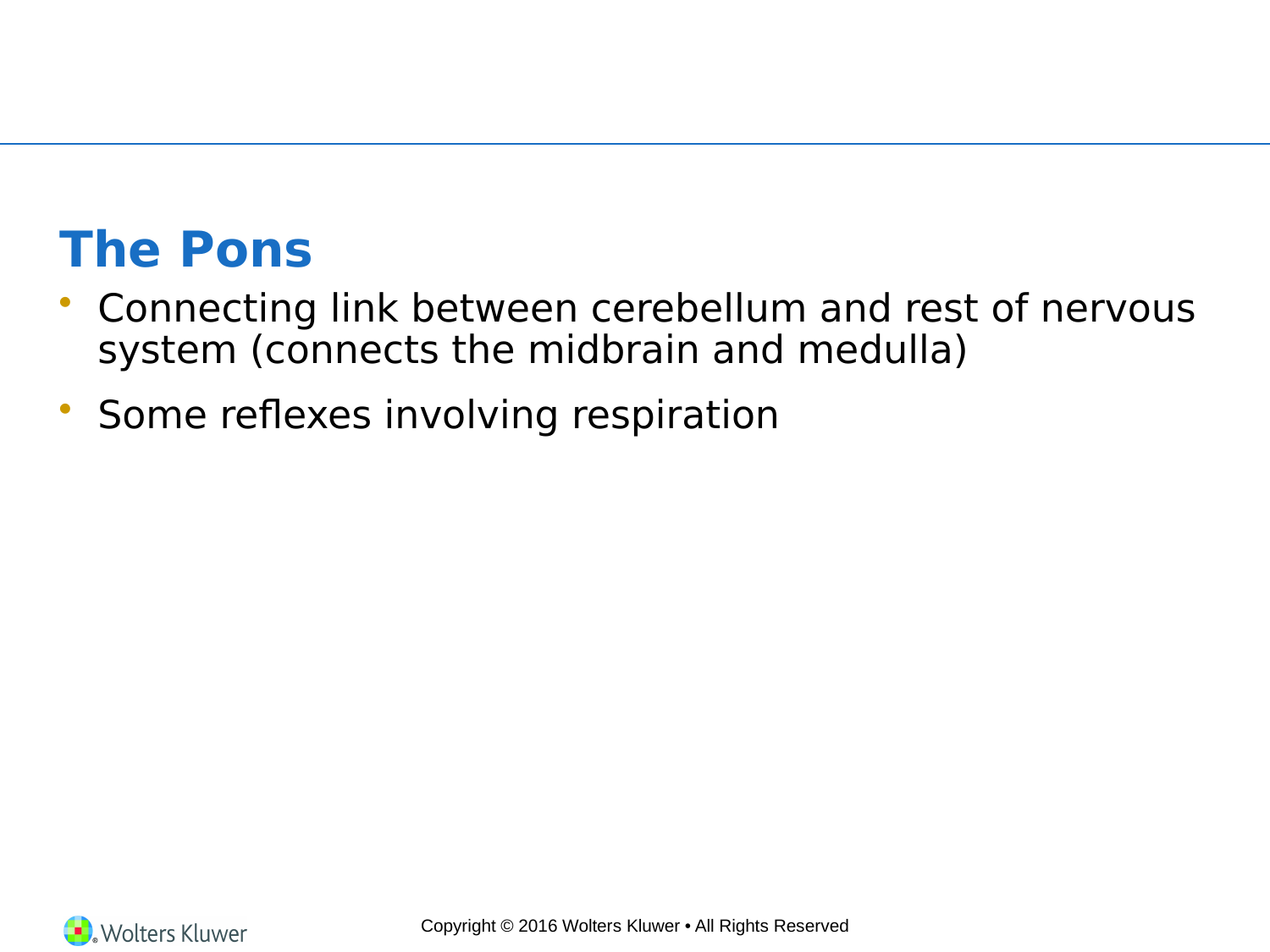

# The Pons
Connecting link between cerebellum and rest of nervous system (connects the midbrain and medulla)
Some reflexes involving respiration